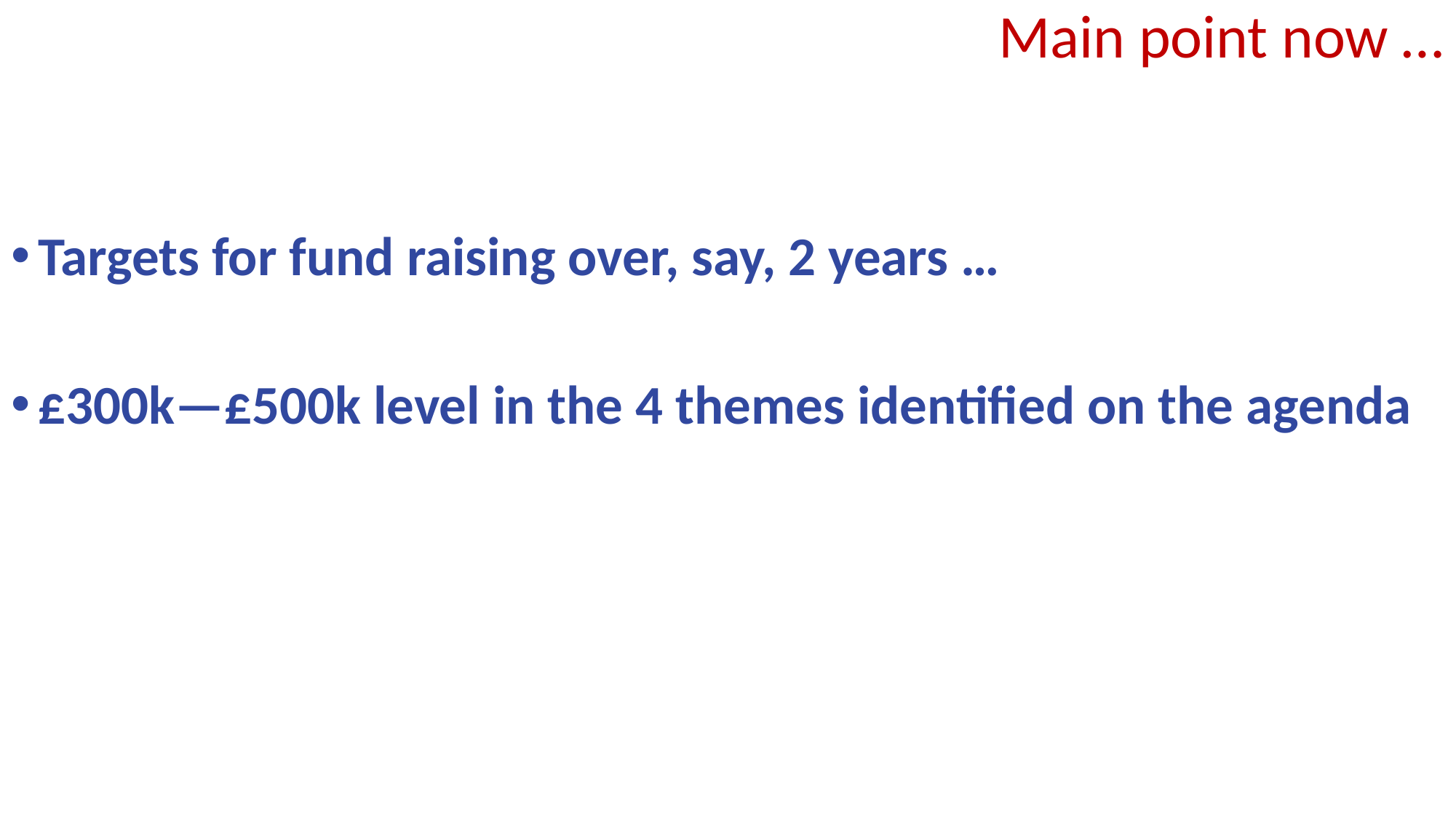

# Main point now …
Targets for fund raising over, say, 2 years …

£300k—£500k level in the 4 themes identified on the agenda